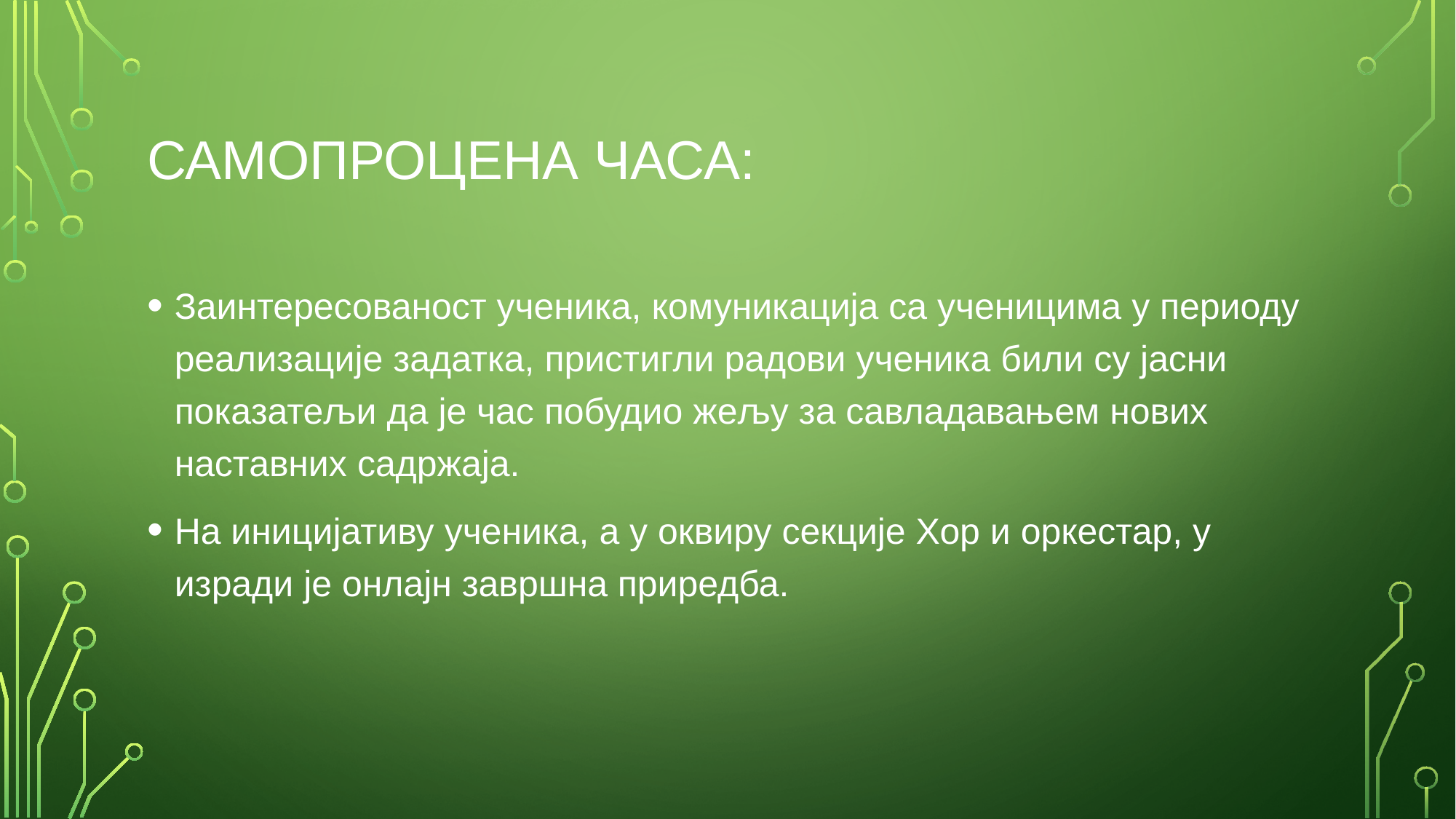

# самопроценА часа:
Заинтересованост ученика, комуникација са ученицима у периоду реализације задатка, пристигли радови ученика били су јасни показатељи да је час побудио жељу за савладавањем нових наставних садржаја.
На иницијативу ученика, а у оквиру секције Хор и оркестар, у изради је онлајн завршна приредба.